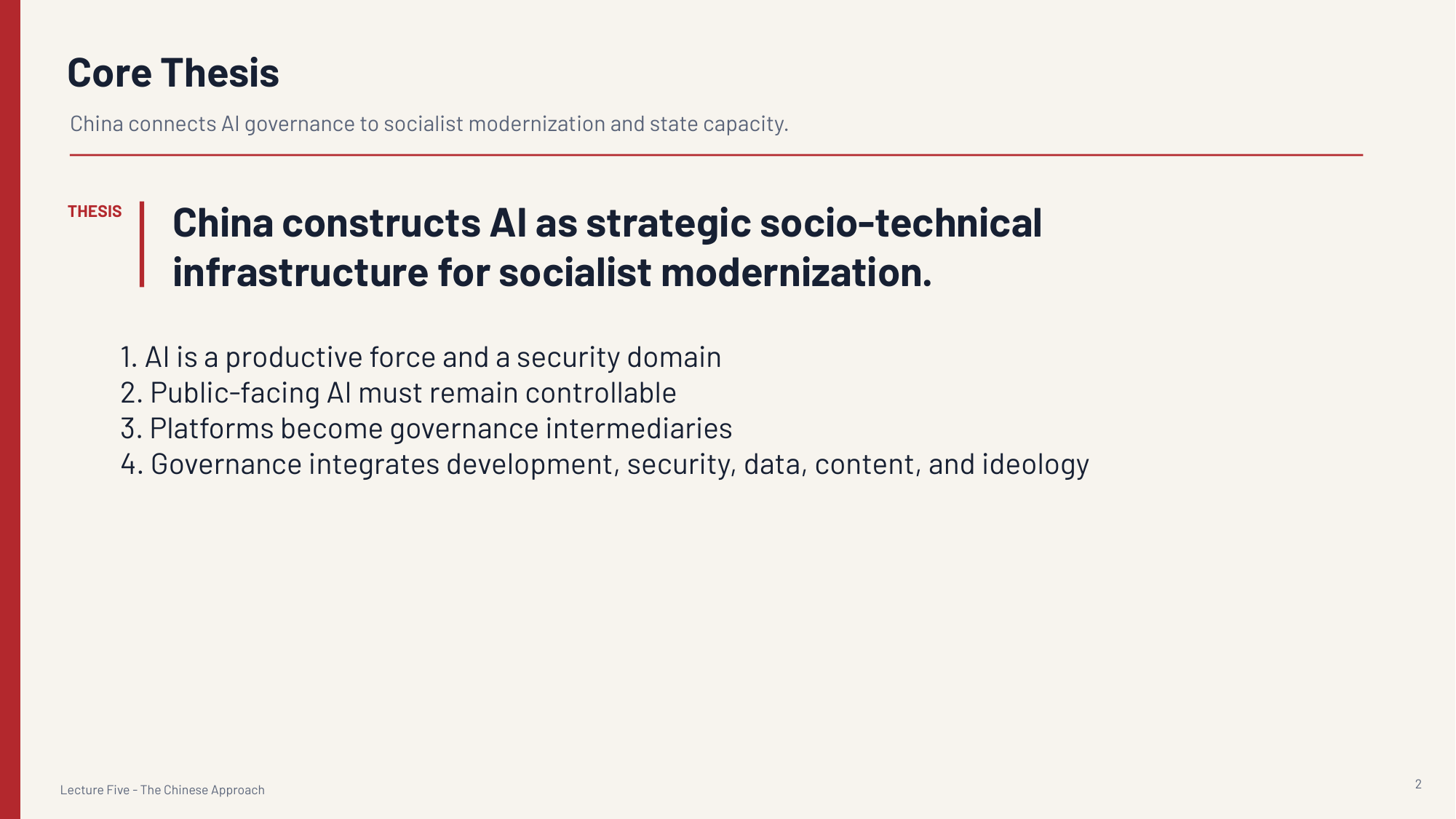

Core Thesis
China connects AI governance to socialist modernization and state capacity.

China constructs AI as strategic socio-technical infrastructure for socialist modernization.
THESIS

1. AI is a productive force and a security domain
2. Public-facing AI must remain controllable
3. Platforms become governance intermediaries
4. Governance integrates development, security, data, content, and ideology
2
Lecture Five - The Chinese Approach